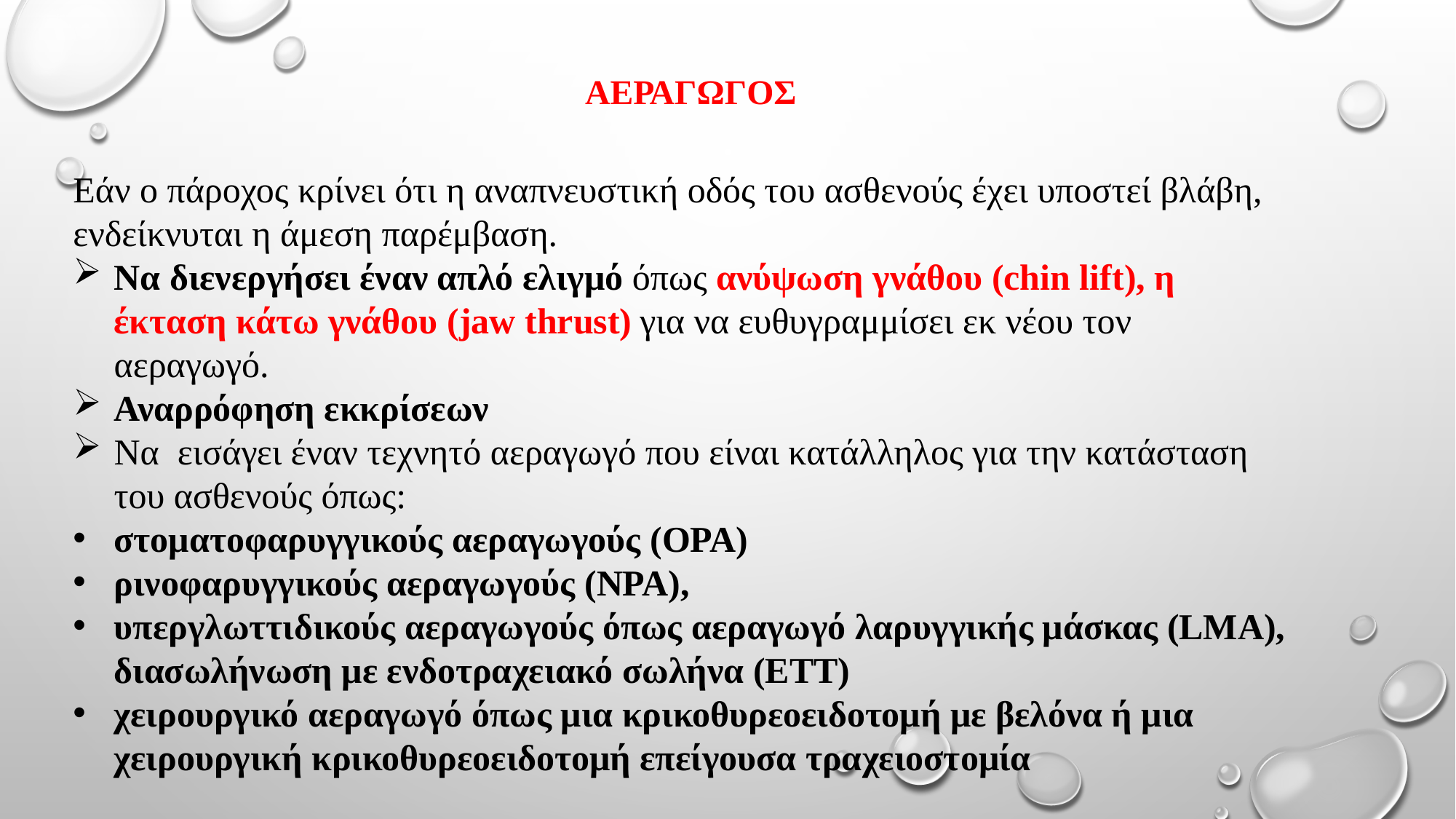

# ΑΕΡΑΓΩΓΟΣ

Εάν ο πάροχος κρίνει ότι η αναπνευστική οδός του ασθενούς έχει υποστεί βλάβη, ενδείκνυται η άμεση παρέμβαση.
Να διενεργήσει έναν απλό ελιγμό όπως ανύψωση γνάθου (chin lift), η έκταση κάτω γνάθου (jaw thrust) για να ευθυγραμμίσει εκ νέου τον αεραγωγό.
Αναρρόφηση εκκρίσεων
Να  εισάγει έναν τεχνητό αεραγωγό που είναι κατάλληλος για την κατάσταση του ασθενούς όπως:
στοματοφαρυγγικούς αεραγωγούς (OPA)
ρινοφαρυγγικούς αεραγωγούς (NPA),
υπεργλωττιδικούς αεραγωγούς όπως αεραγωγό λαρυγγικής μάσκας (LMA), διασωλήνωση με ενδοτραχειακό σωλήνα (ETT)
χειρουργικό αεραγωγό όπως μια κρικοθυρεοειδοτομή με βελόνα ή μια χειρουργική κρικοθυρεοειδοτομή επείγουσα τραχειοστομία